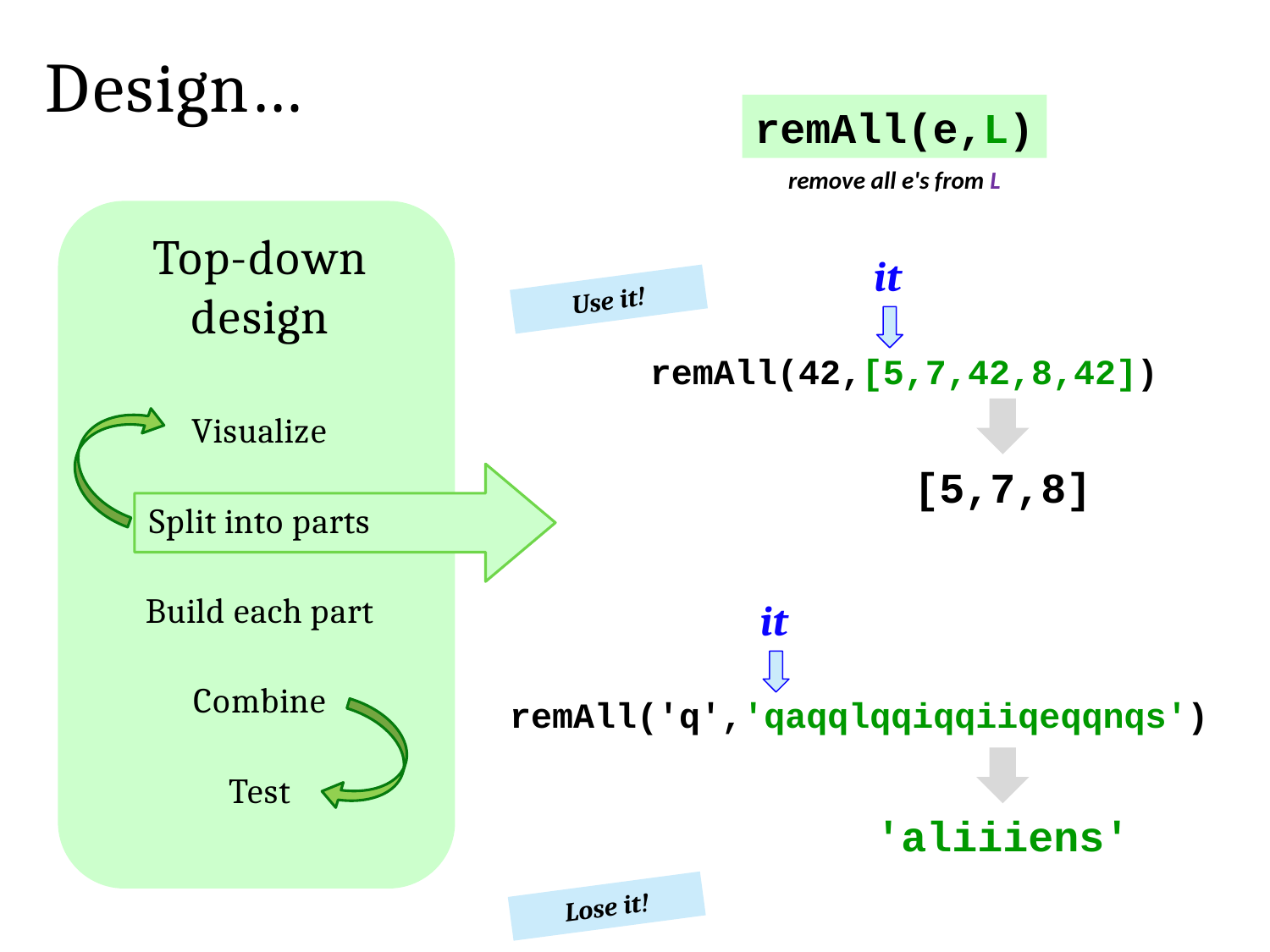

Design…
remAll(e,L)
remove all e's from L

Top-down design
it
Use it!

remAll(42,[5,7,42,8,42])

Visualize
[5,7,8]

Split into parts
Build each part
it

Combine
remAll('q','qaqqlqqiqqiiqeqqnqs')

Test
'aliiiens'
Lose it!